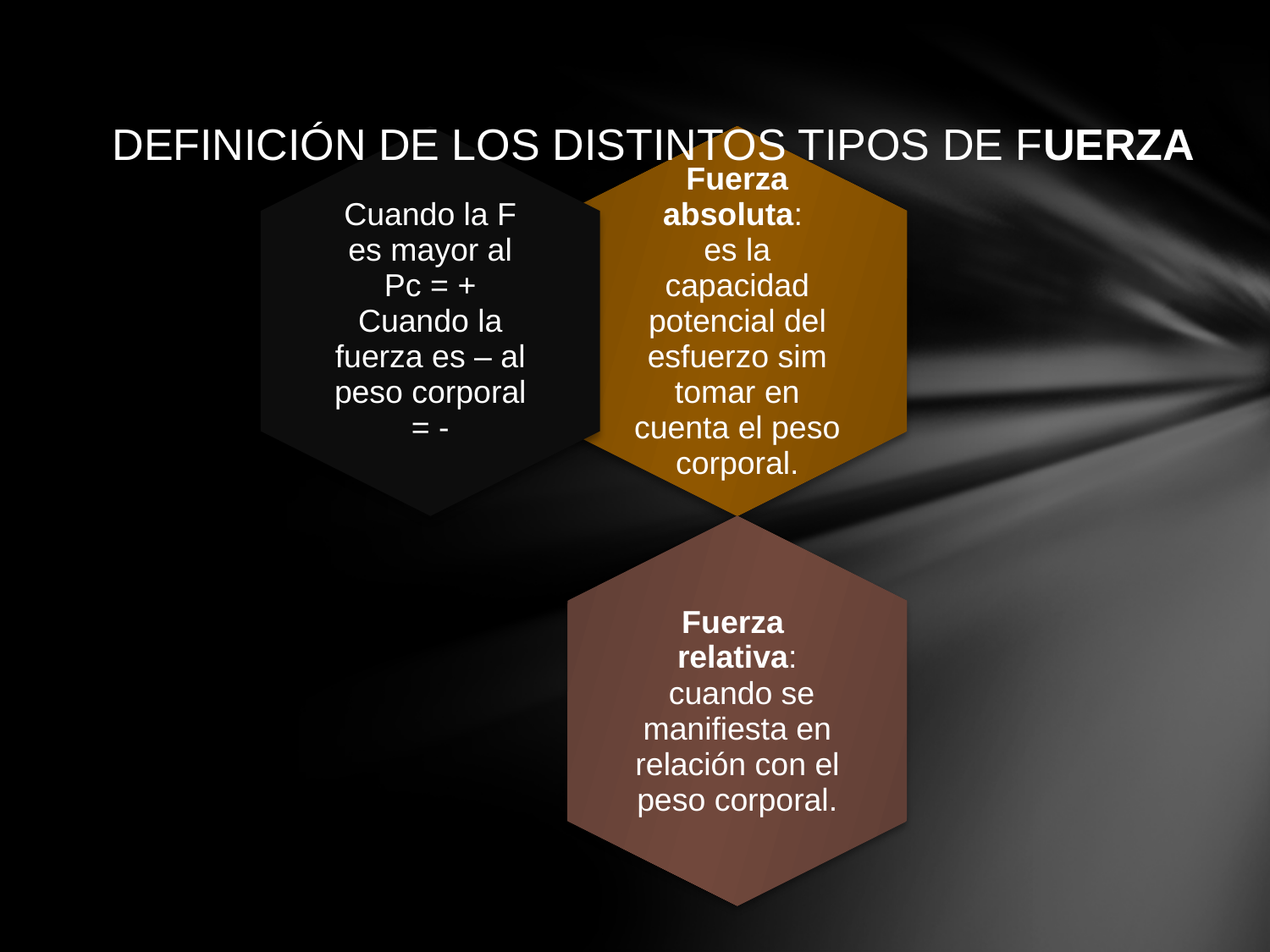

# DEFINICIÓN DE LOS DISTINTOS TIPOS DE FUERZA
Fuerza absoluta:
es la capacidad potencial del esfuerzo sim tomar en cuenta el peso corporal.
Cuando la F es mayor al Pc = +
Cuando la fuerza es – al peso corporal = -
Fuerza  relativa:
 cuando se manifiesta en relación con el peso corporal.